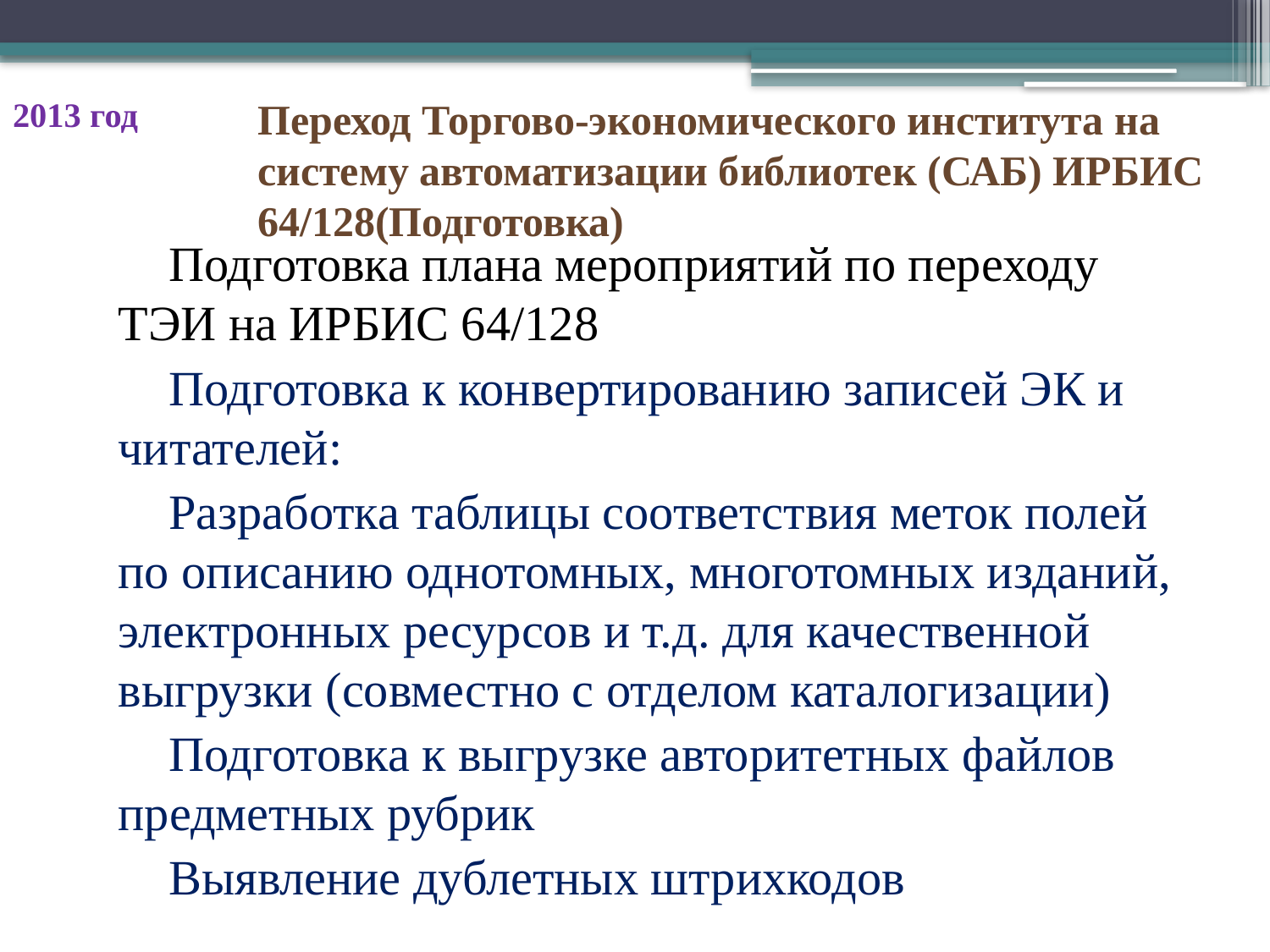

# 2013 год
Переход Торгово-экономического института на систему автоматизации библиотек (САБ) ИРБИС 64/128(Подготовка)

       Подготовка плана мероприятий по переходу ТЭИ на ИРБИС 64/128
       Подготовка к конвертированию записей ЭК и читателей:
       Разработка таблицы соответствия меток полей по описанию однотомных, многотомных изданий, электронных ресурсов и т.д. для качественной выгрузки (совместно с отделом каталогизации)
       Подготовка к выгрузке авторитетных файлов предметных рубрик
       Выявление дублетных штрихкодов